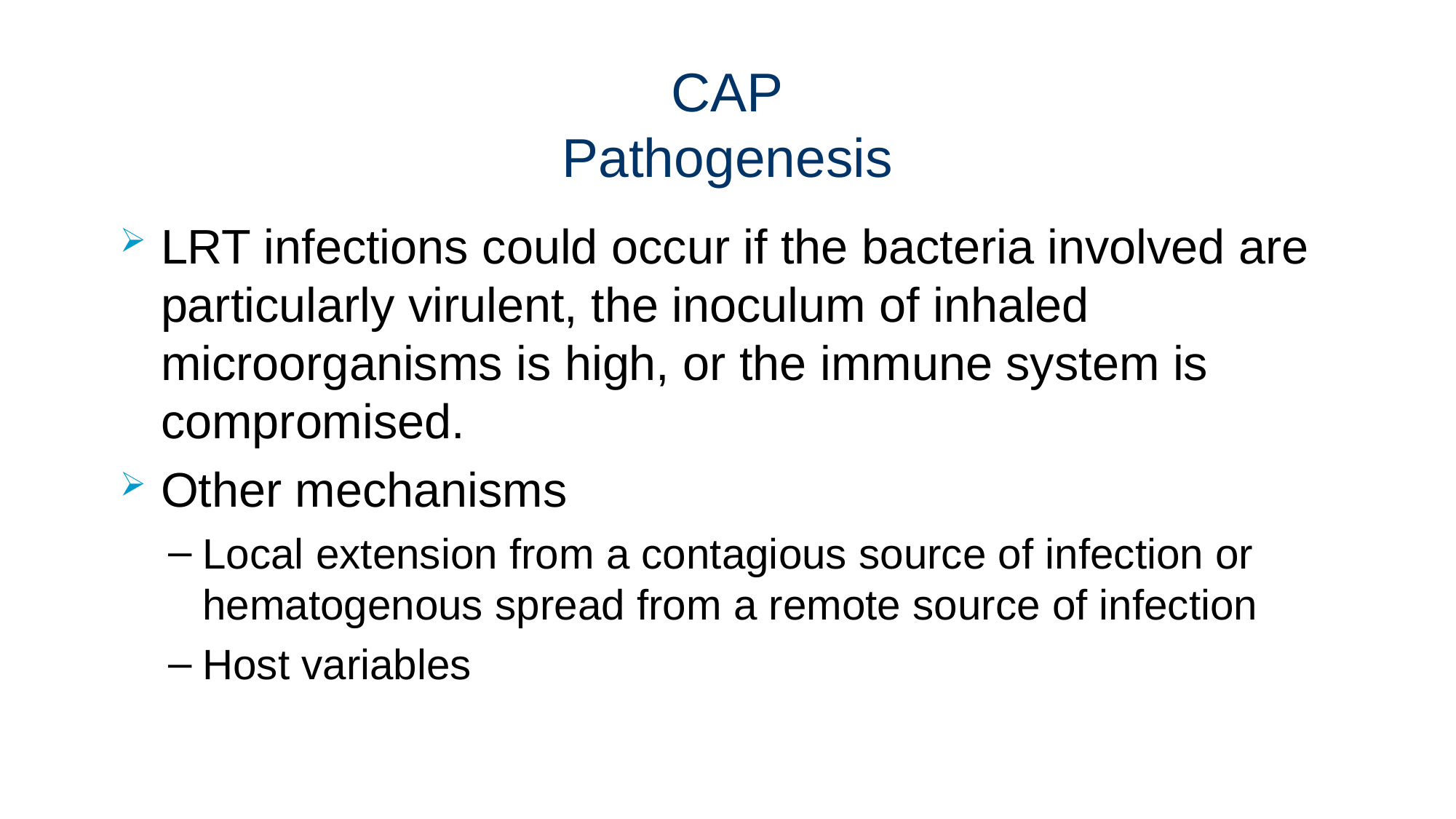

# CAP Pathogenesis
LRT infections could occur if the bacteria involved are particularly virulent, the inoculum of inhaled microorganisms is high, or the immune system is compromised.
Other mechanisms
Local extension from a contagious source of infection or hematogenous spread from a remote source of infection
Host variables